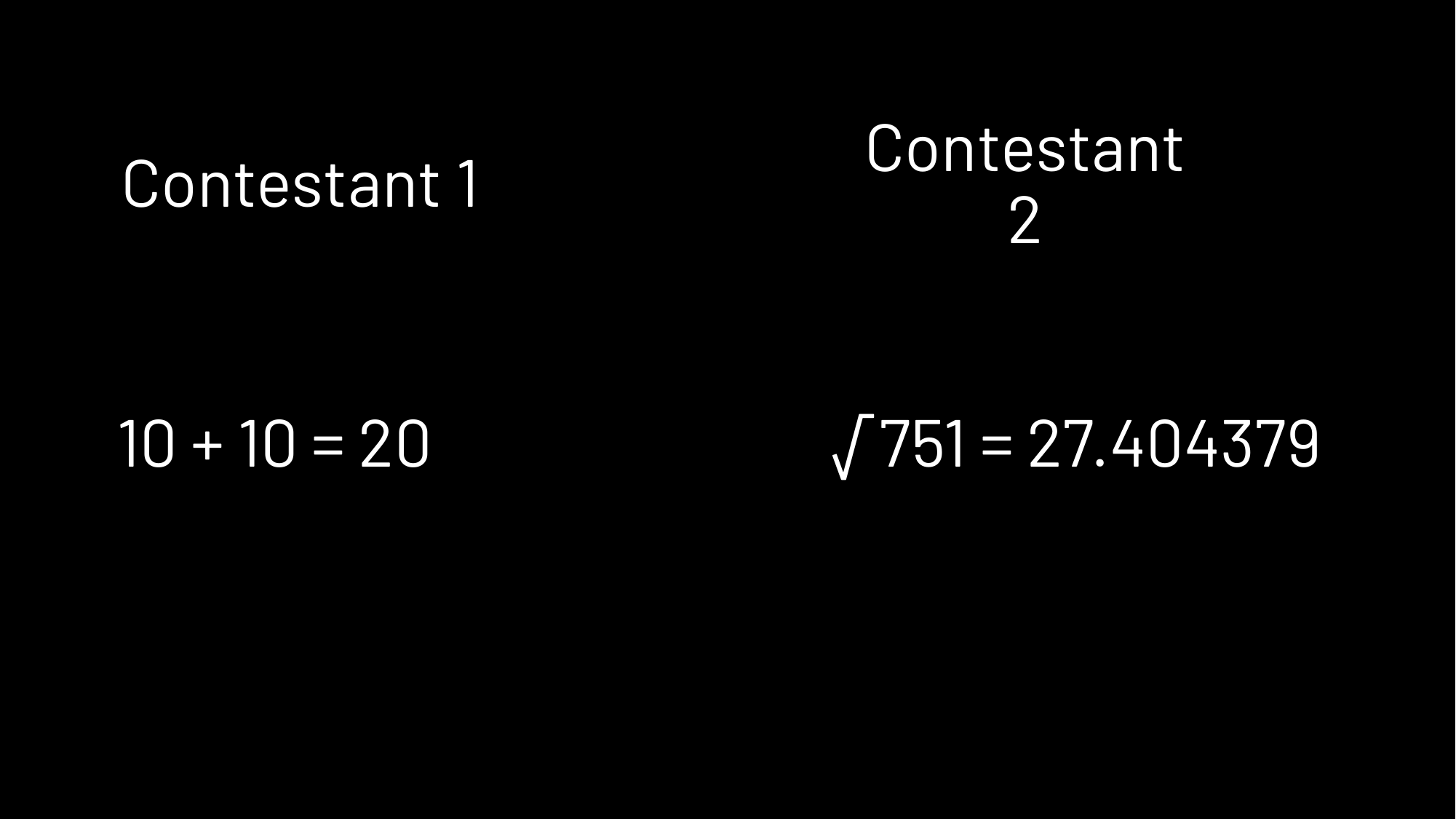

Contestant 2
Contestant 1
√751 = 27.404379
# 10 + 10 = 20